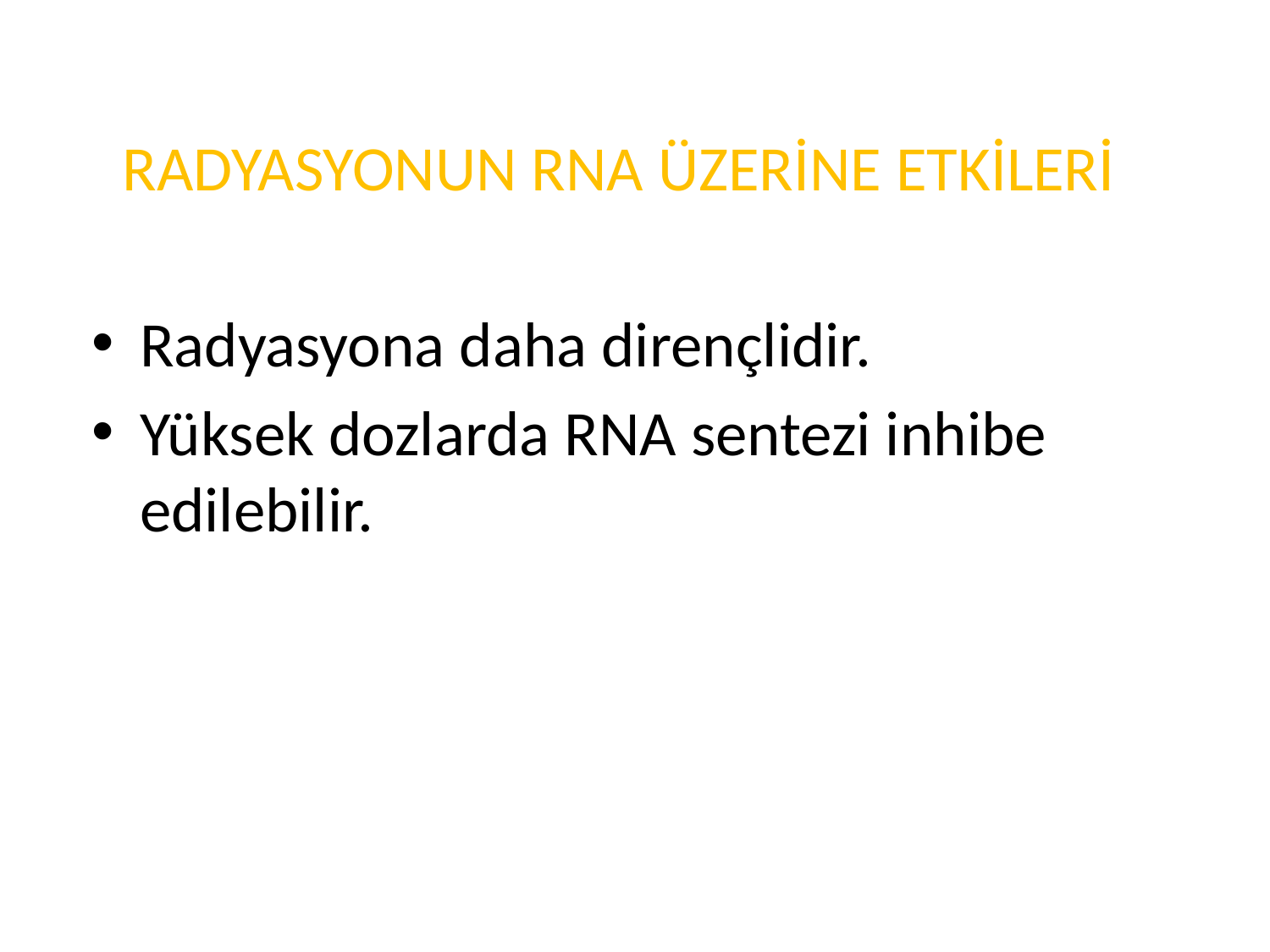

# RADYASYONUN RNA ÜZERİNE ETKİLERİ
Radyasyona daha dirençlidir.
Yüksek dozlarda RNA sentezi inhibe edilebilir.